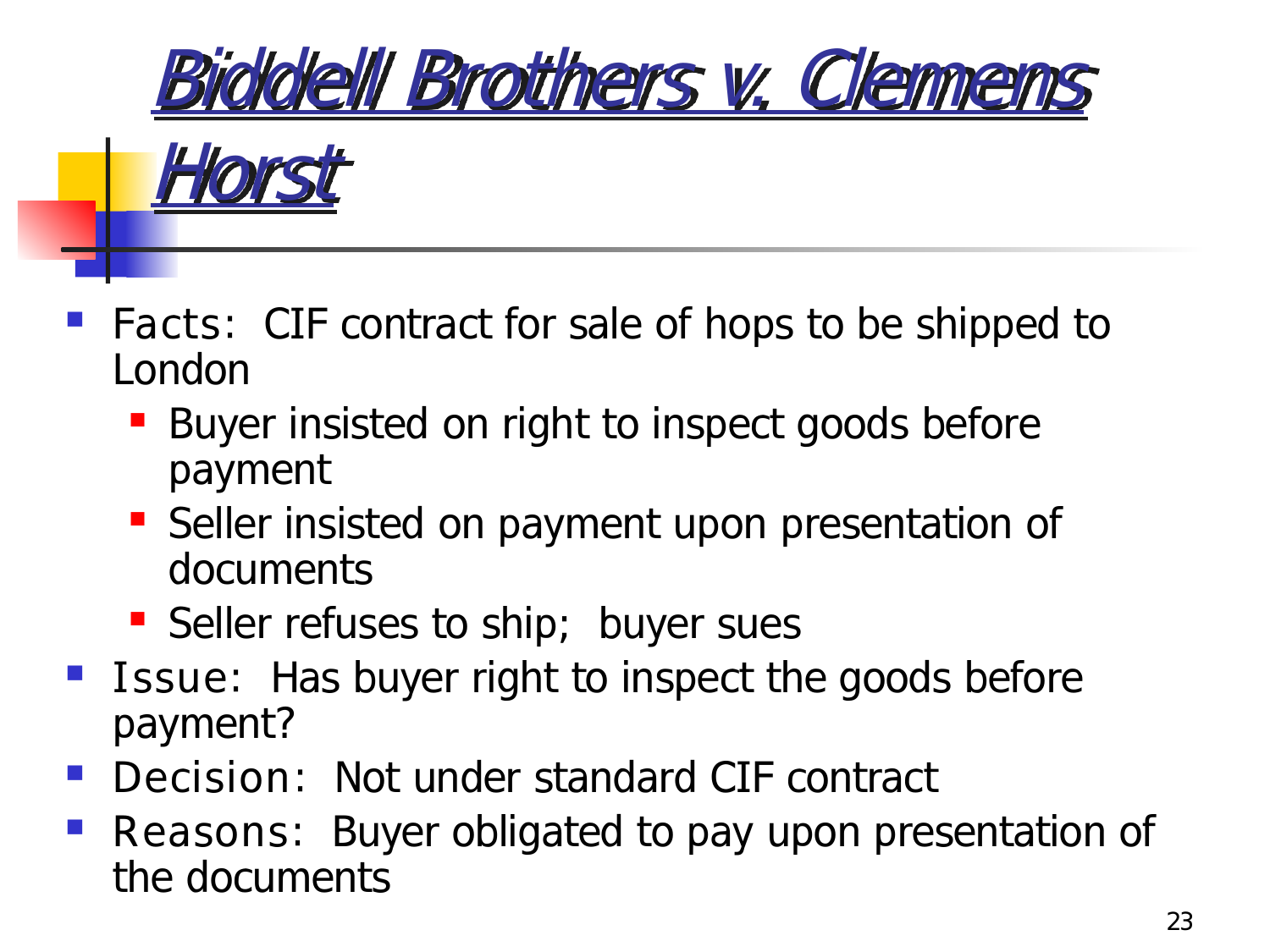

# Biddell Brothers v. Clemens Horst
Facts:  CIF contract for sale of hops to be shipped to London
Buyer insisted on right to inspect goods before payment
Seller insisted on payment upon presentation of documents
Seller refuses to ship;  buyer sues
Issue:  Has buyer right to inspect the goods before payment?
Decision:  Not under standard CIF contract
Reasons:  Buyer obligated to pay upon presentation of the documents

23